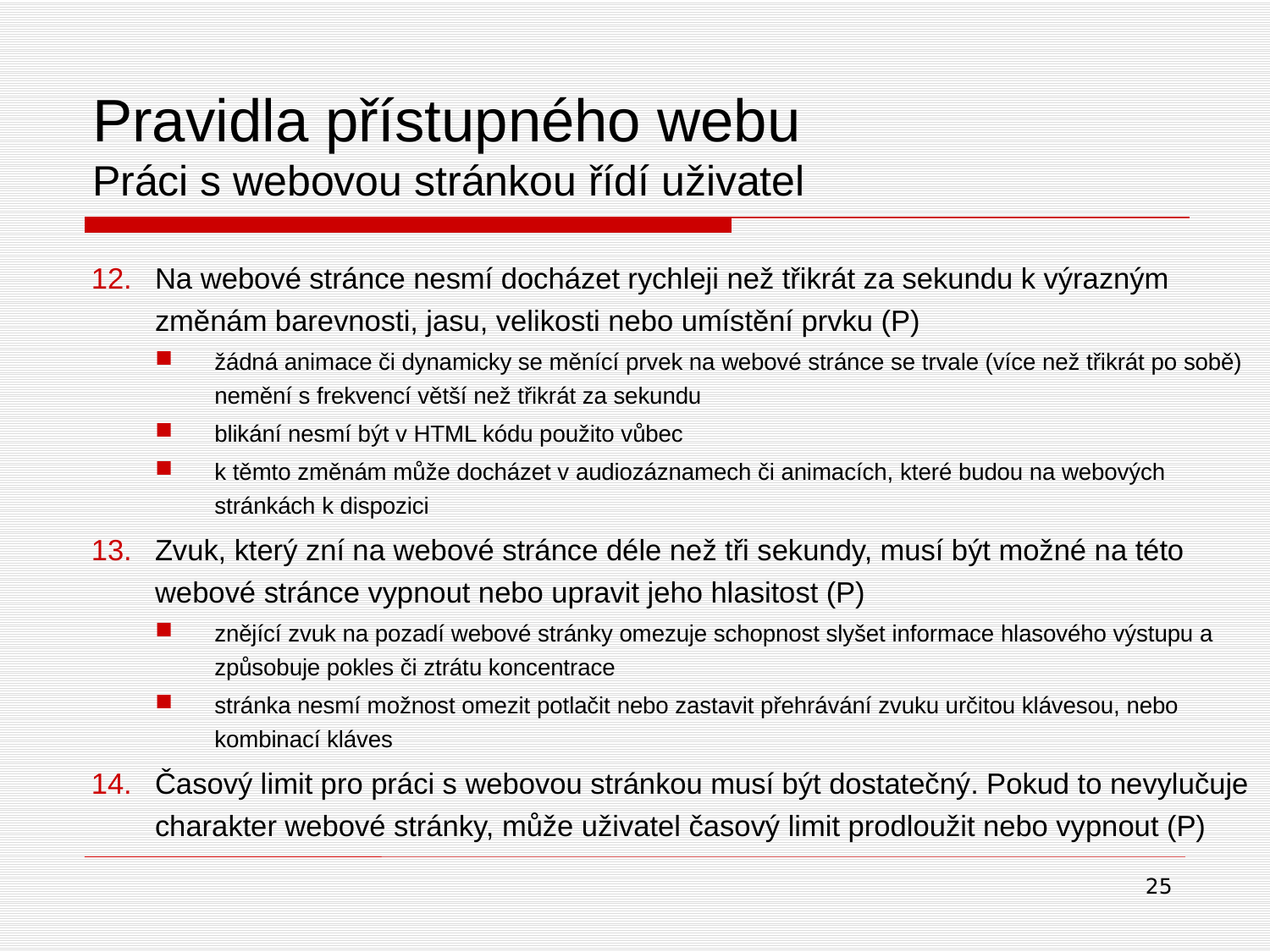

# Pravidla přístupného webu Práci s webovou stránkou řídí uživatel
Na webové stránce nesmí docházet rychleji než třikrát za sekundu k výrazným změnám barevnosti, jasu, velikosti nebo umístění prvku (P)
žádná animace či dynamicky se měnící prvek na webové stránce se trvale (více než třikrát po sobě) nemění s frekvencí větší než třikrát za sekundu
blikání nesmí být v HTML kódu použito vůbec
k těmto změnám může docházet v audiozáznamech či animacích, které budou na webových stránkách k dispozici
Zvuk, který zní na webové stránce déle než tři sekundy, musí být možné na této webové stránce vypnout nebo upravit jeho hlasitost (P)
znějící zvuk na pozadí webové stránky omezuje schopnost slyšet informace hlasového výstupu a způsobuje pokles či ztrátu koncentrace
stránka nesmí možnost omezit potlačit nebo zastavit přehrávání zvuku určitou klávesou, nebo kombinací kláves
Časový limit pro práci s webovou stránkou musí být dostatečný. Pokud to nevylučuje charakter webové stránky, může uživatel časový limit prodloužit nebo vypnout (P)
25